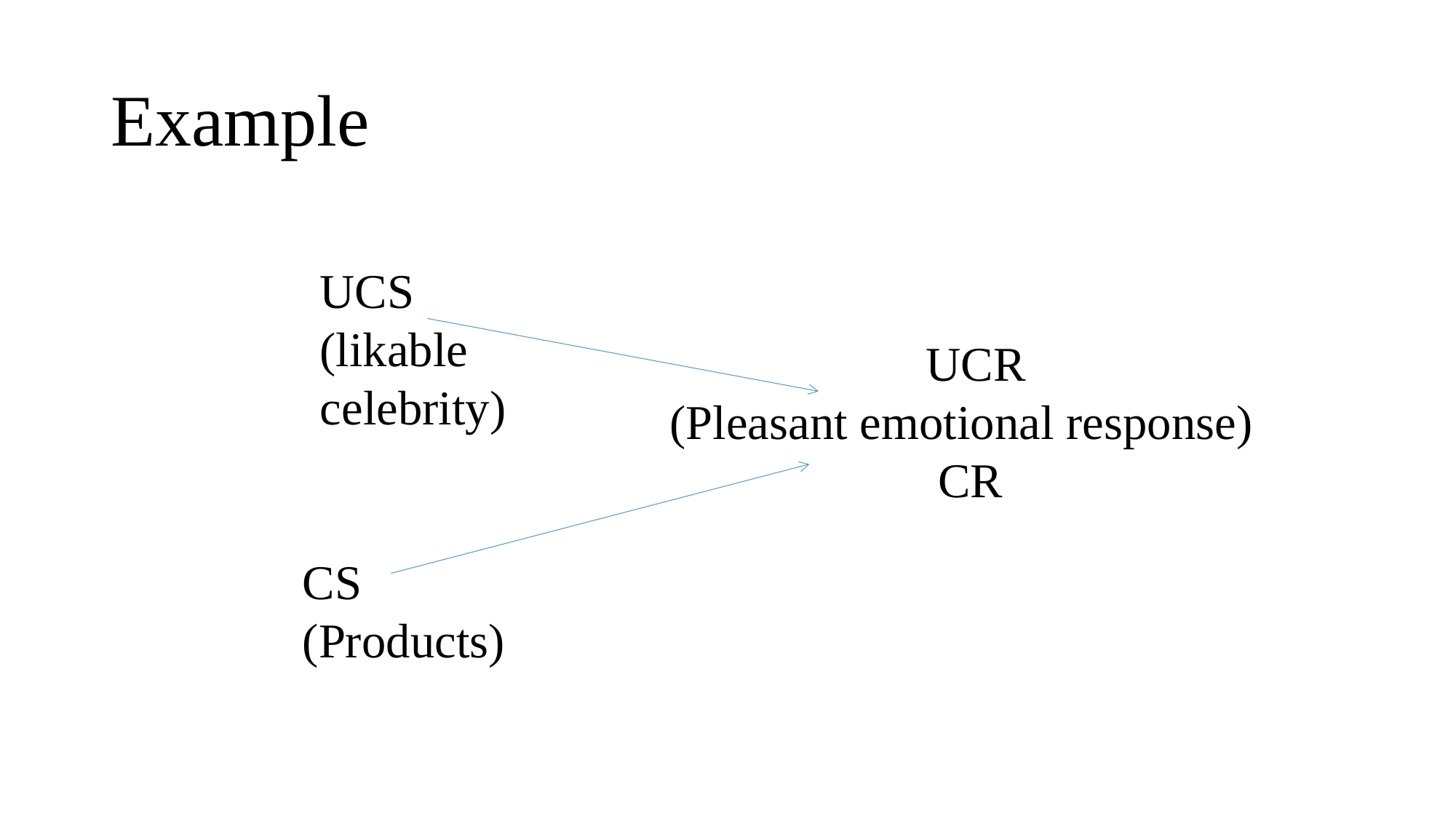

# Example

UCS
(likable celebrity)
                     UCR
(Pleasant emotional response)
                      CR
CS
(Products)